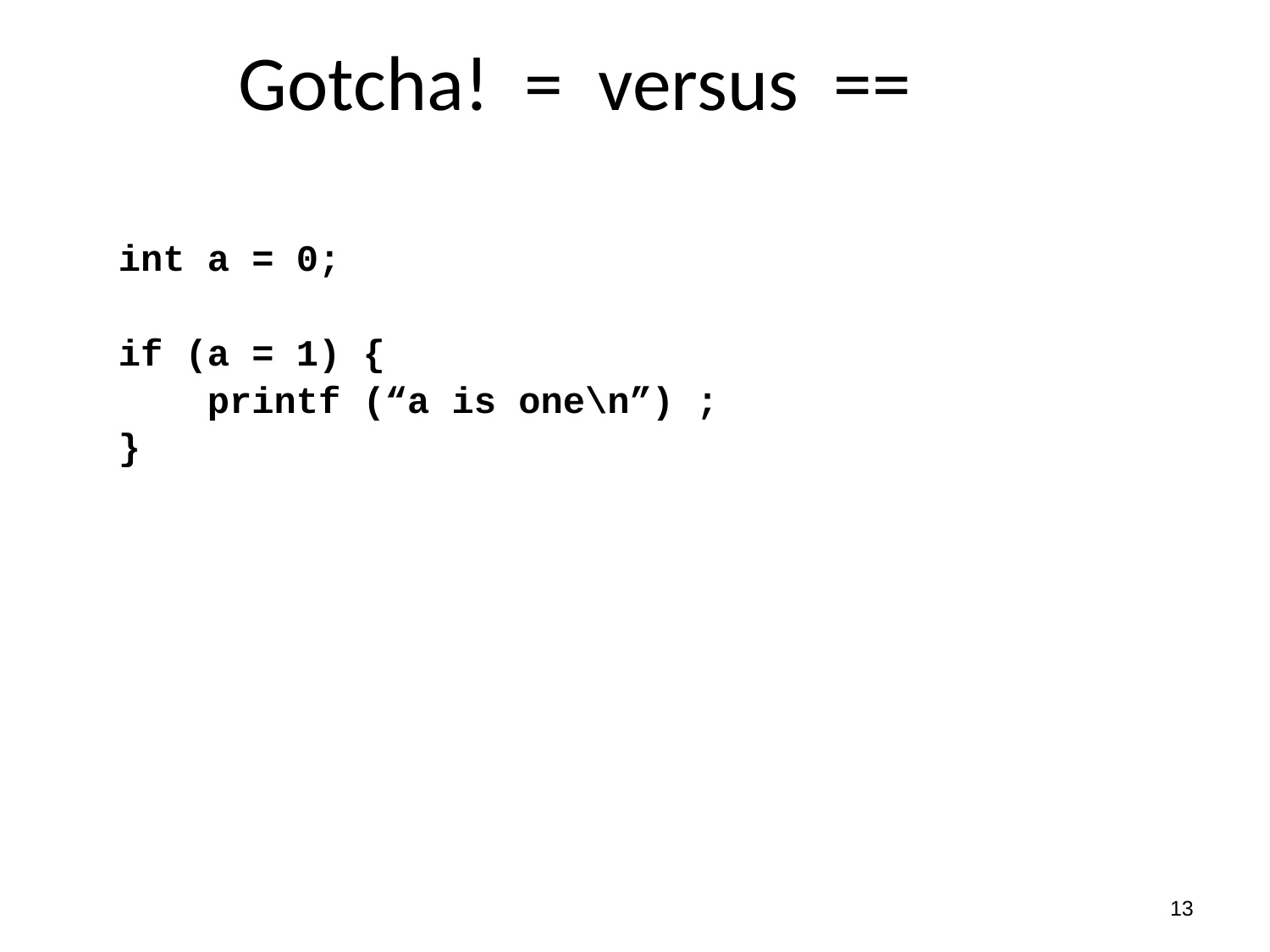

# Gotcha!  =  versus  ==
int a = 0;

if (a = 1) {
    printf (“a is one\n”) ;
}
13